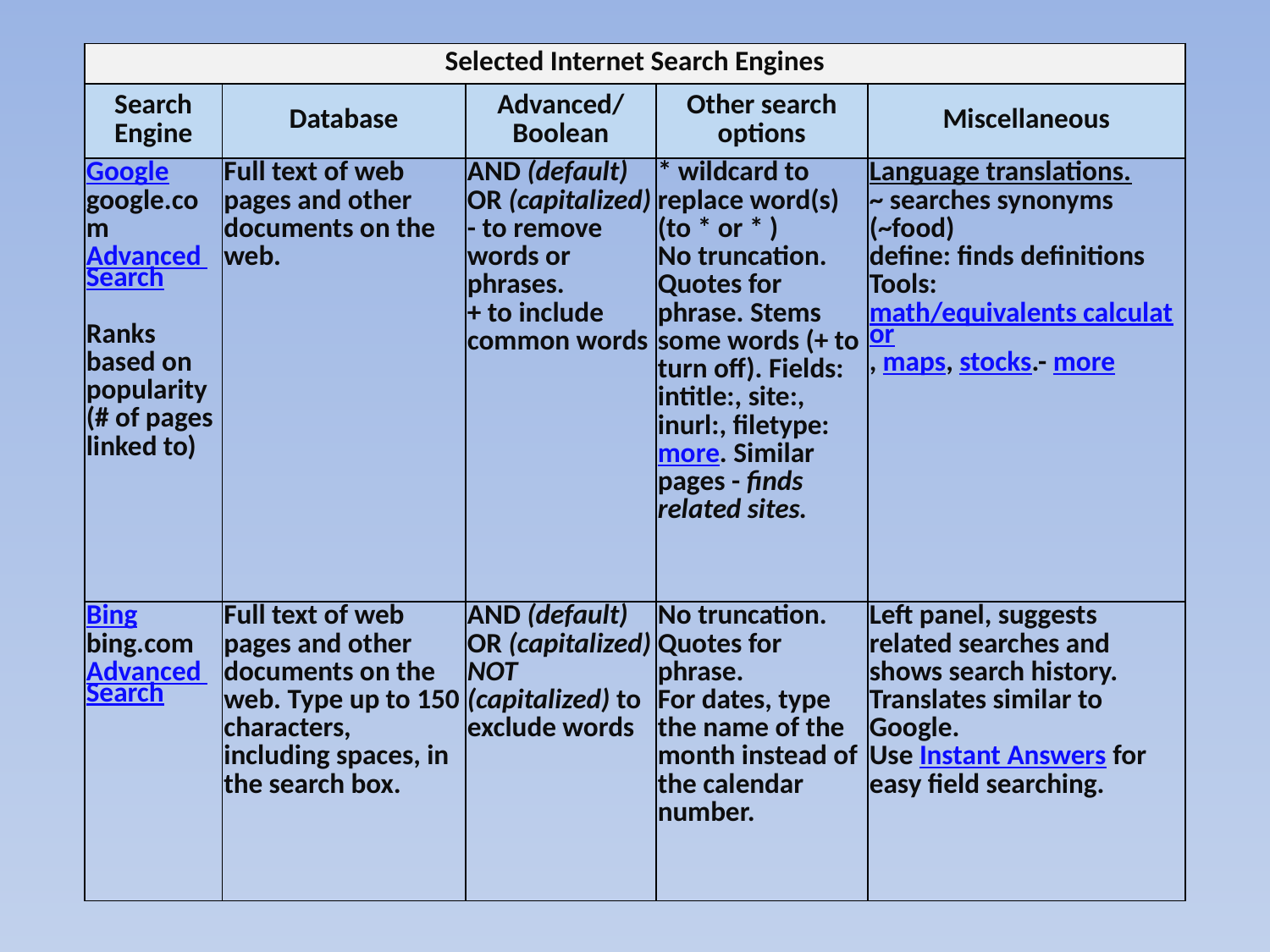

| Selected Internet Search Engines |  |  |  |  |
| --- | --- | --- | --- | --- |
| Search Engine | Database | Advanced/ Boolean | Other search options | Miscellaneous |
| Google google.com Advanced Search Ranks based on popularity (# of pages linked to) | Full text of web pages and other documents on the web. | AND (default) OR (capitalized) - to remove words or phrases. + to include common words | \* wildcard to replace word(s) (to \* or \* ) No truncation. Quotes for phrase. Stems some words (+ to turn off). Fields: intitle:, site:, inurl:, filetype: more. Similar pages - finds related sites. | Language translations. ~ searches synonyms (~food) define: finds definitions Tools: math/equivalents calculator, maps, stocks.- more |
| Bing bing.com Advanced Search | Full text of web pages and other documents on the web. Type up to 150 characters, including spaces, in the search box. | AND (default) OR (capitalized) NOT (capitalized) to exclude words | No truncation. Quotes for phrase. For dates, type the name of the month instead of the calendar number. | Left panel, suggests related searches and shows search history. Translates similar to Google. Use Instant Answers for easy field searching. |